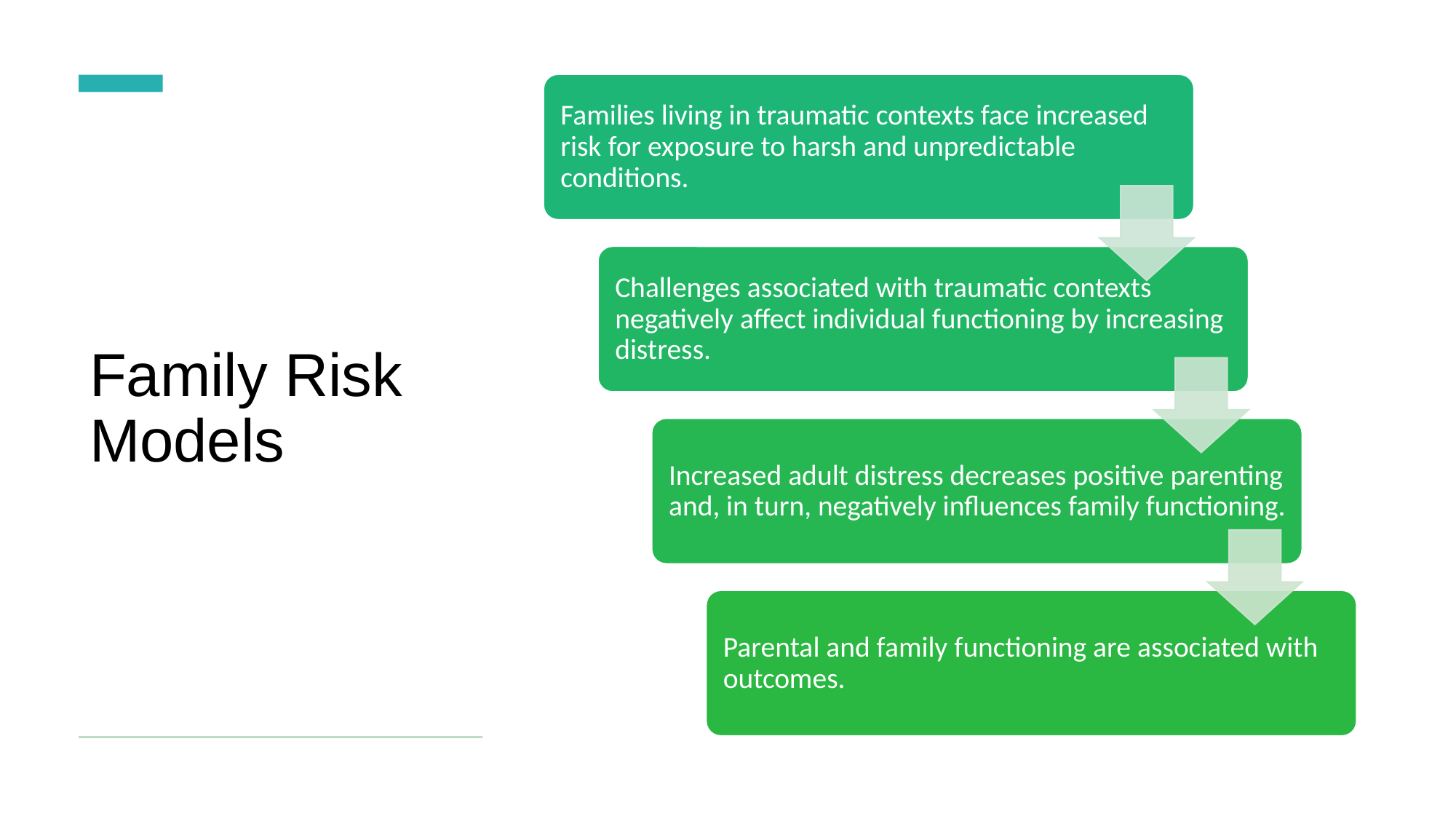

Families living in traumatic contexts face increased risk for exposure to harsh and unpredictable conditions.
Challenges associated with traumatic contexts negatively affect individual functioning by increasing distress.
Increased adult distress decreases positive parenting and, in turn, negatively influences family functioning.
Parental and family functioning are associated with outcomes.

# Family Risk Models